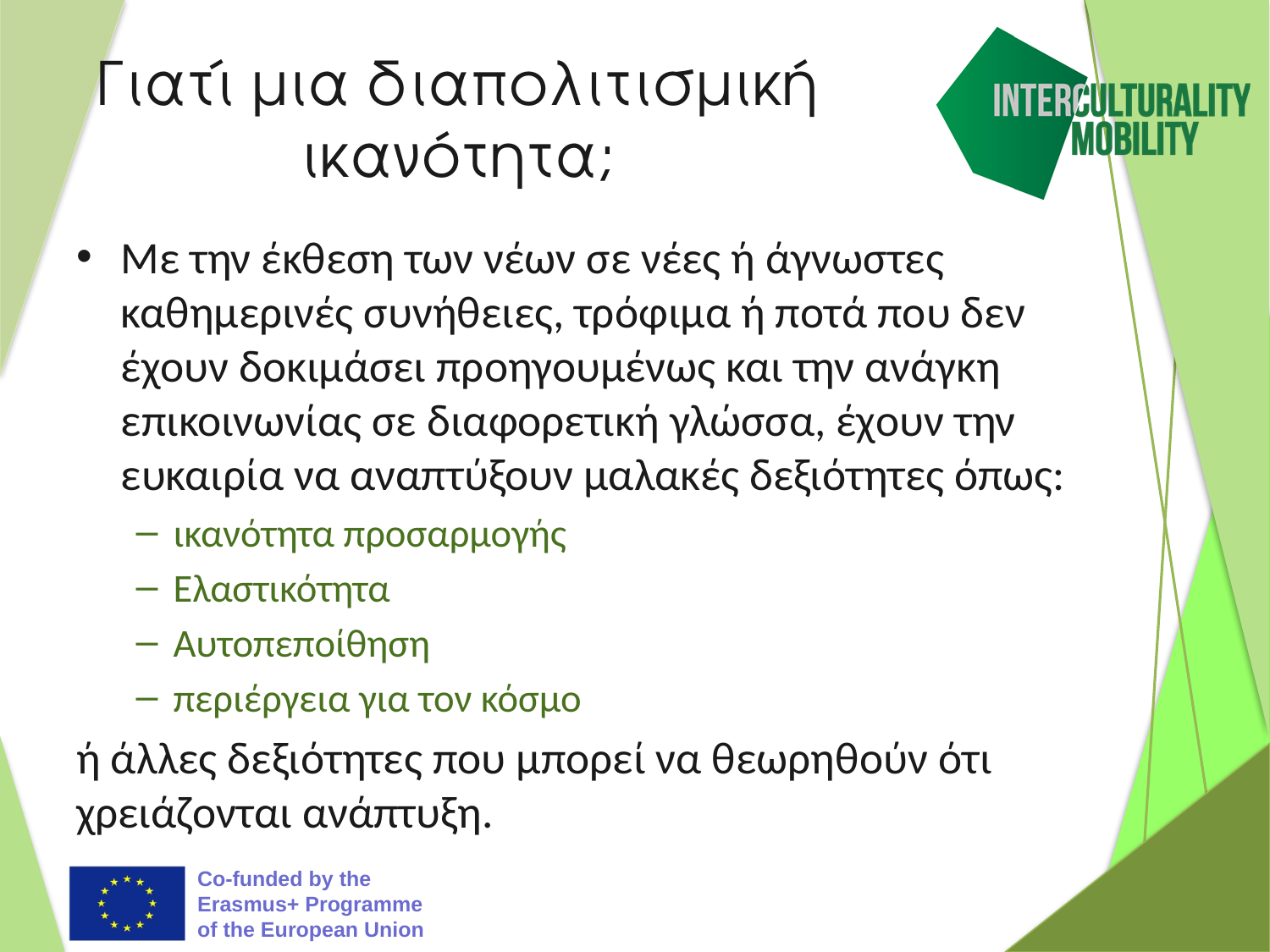

# Γιατί μια διαπολιτισμική ικανότητα;
Με την έκθεση των νέων σε νέες ή άγνωστες καθημερινές συνήθειες, τρόφιμα ή ποτά που δεν έχουν δοκιμάσει προηγουμένως και την ανάγκη επικοινωνίας σε διαφορετική γλώσσα, έχουν την ευκαιρία να αναπτύξουν μαλακές δεξιότητες όπως:
ικανότητα προσαρμογής
Ελαστικότητα
Αυτοπεποίθηση
περιέργεια για τον κόσμο
ή άλλες δεξιότητες που μπορεί να θεωρηθούν ότι χρειάζονται ανάπτυξη.